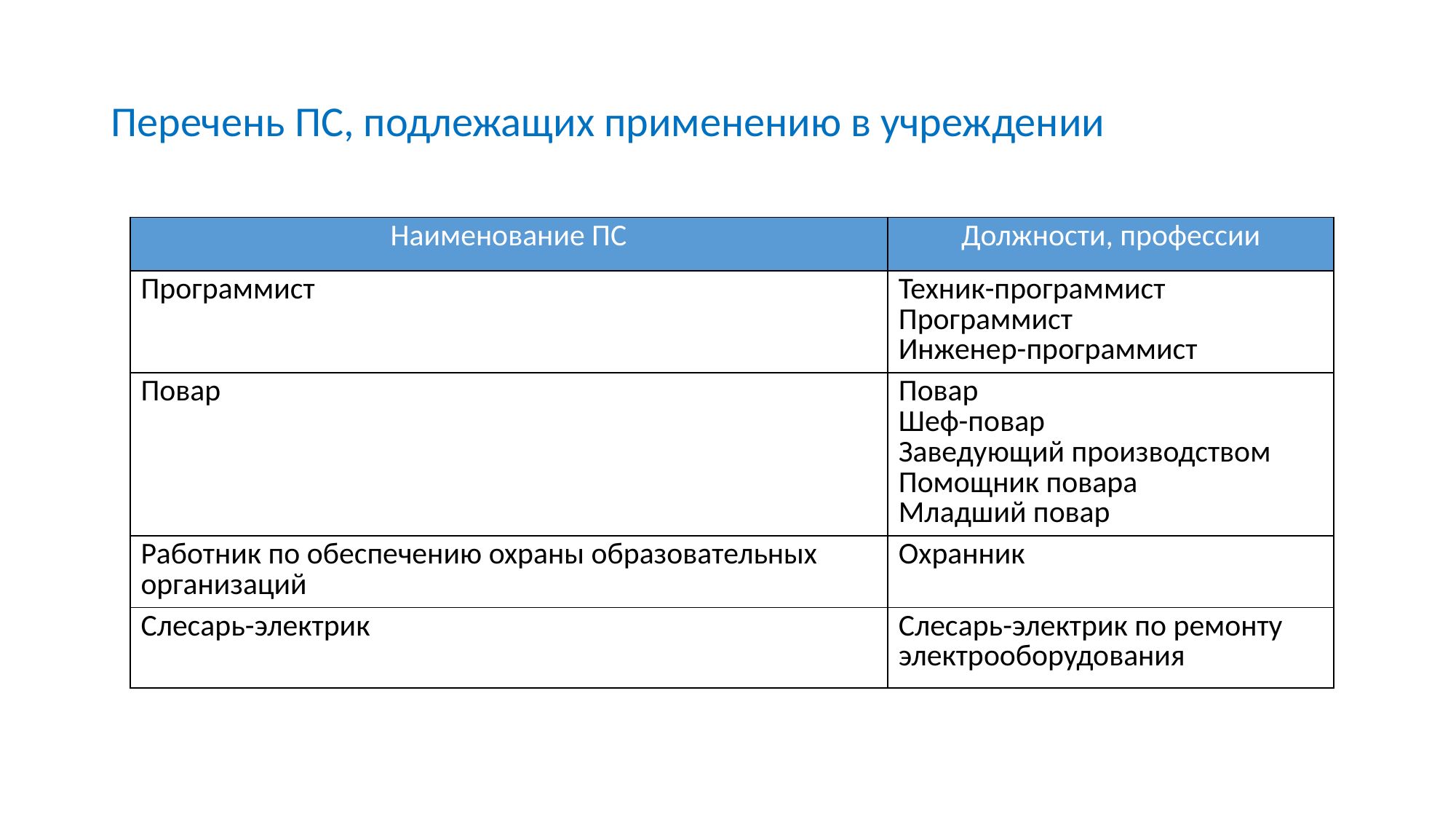

# Перечень ПС, подлежащих применению в учреждении

| Наименование ПС | Должности, профессии |
| --- | --- |
| Программист | Техник-программист Программист Инженер-программист |
| Повар | Повар Шеф-повар Заведующий производством Помощник повара Младший повар |
| Работник по обеспечению охраны образовательных организаций | Охранник |
| Слесарь-электрик | Слесарь-электрик по ремонту электрооборудования |